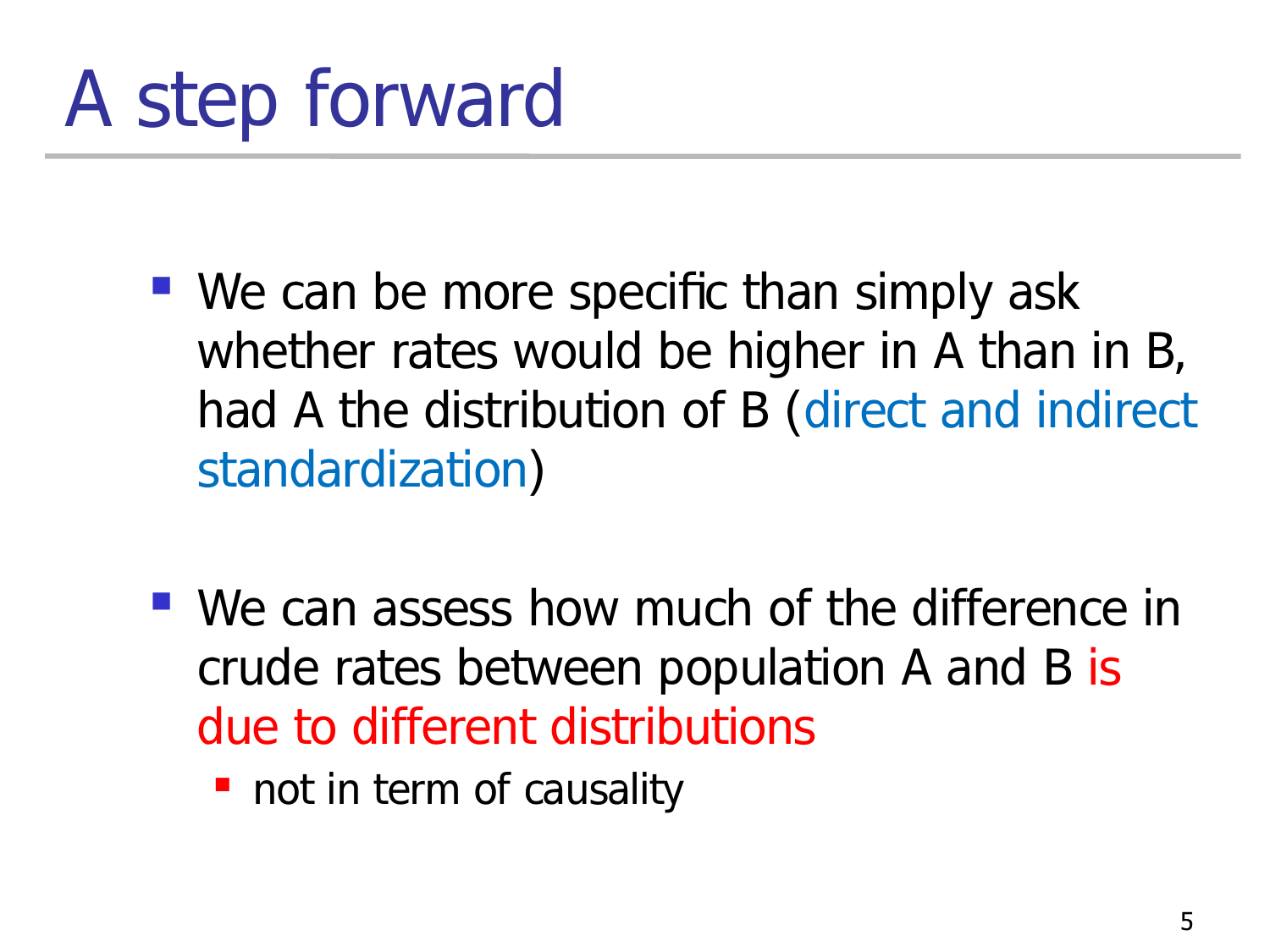

# A step forward
We can be more specific than simply ask whether rates would be higher in A than in B, had A the distribution of B (direct and indirect standardization)

We can assess how much of the difference in crude rates between population A and B is due to different distributions
not in term of causality
5